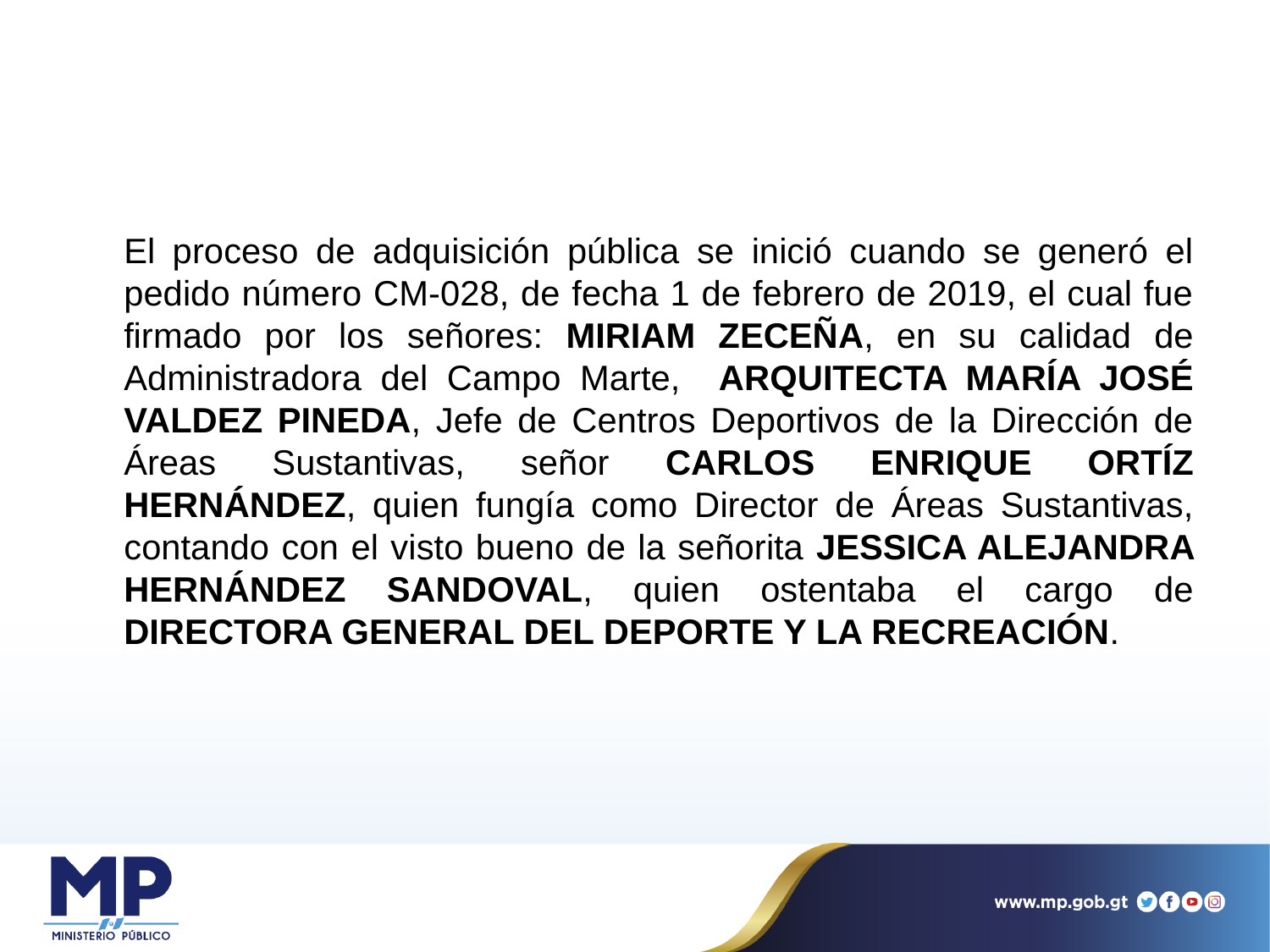

El proceso de adquisición pública se inició cuando se generó el pedido número CM-028, de fecha 1 de febrero de 2019, el cual fue firmado por los señores: MIRIAM ZECEÑA, en su calidad de Administradora del Campo Marte,  ARQUITECTA MARÍA JOSÉ VALDEZ PINEDA, Jefe de Centros Deportivos de la Dirección de Áreas Sustantivas, señor CARLOS ENRIQUE ORTÍZ HERNÁNDEZ, quien fungía como Director de Áreas Sustantivas, contando con el visto bueno de la señorita JESSICA ALEJANDRA HERNÁNDEZ SANDOVAL, quien ostentaba el cargo de DIRECTORA GENERAL DEL DEPORTE Y LA RECREACIÓN.